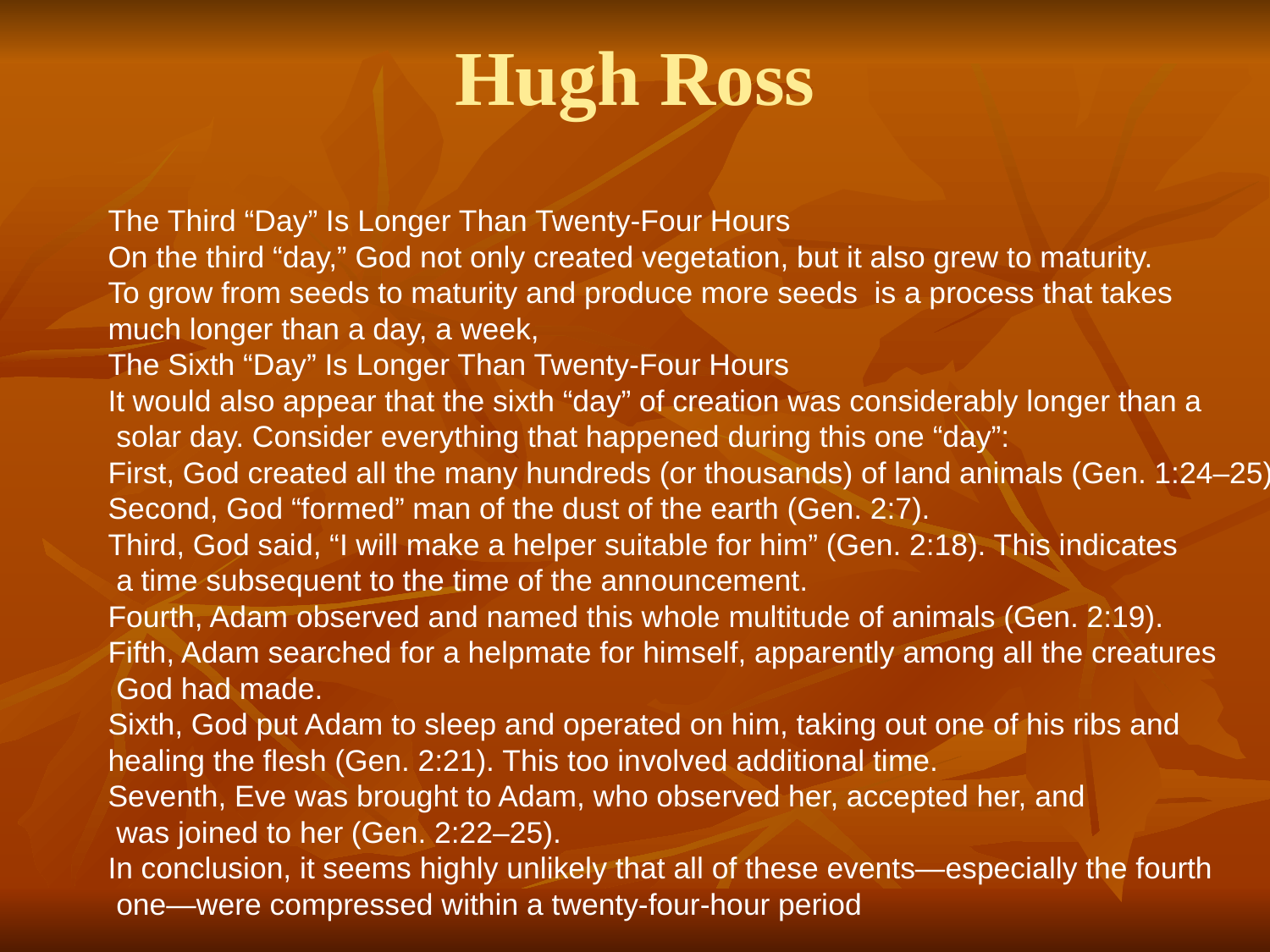

# Hugh Ross
The Third “Day” Is Longer Than Twenty-Four Hours
On the third “day,” God not only created vegetation, but it also grew to maturity.
To grow from seeds to maturity and produce more seeds  is a process that takes
much longer than a day, a week,
The Sixth “Day” Is Longer Than Twenty-Four Hours
It would also appear that the sixth “day” of creation was considerably longer than a
 solar day. Consider everything that happened during this one “day”:
First, God created all the many hundreds (or thousands) of land animals (Gen. 1:24–25).
Second, God “formed” man of the dust of the earth (Gen. 2:7).
Third, God said, “I will make a helper suitable for him” (Gen. 2:18). This indicates
 a time subsequent to the time of the announcement.
Fourth, Adam observed and named this whole multitude of animals (Gen. 2:19).
Fifth, Adam searched for a helpmate for himself, apparently among all the creatures
 God had made.
Sixth, God put Adam to sleep and operated on him, taking out one of his ribs and
healing the flesh (Gen. 2:21). This too involved additional time.
Seventh, Eve was brought to Adam, who observed her, accepted her, and
 was joined to her (Gen. 2:22–25).
In conclusion, it seems highly unlikely that all of these events—especially the fourth
 one—were compressed within a twenty-four-hour period